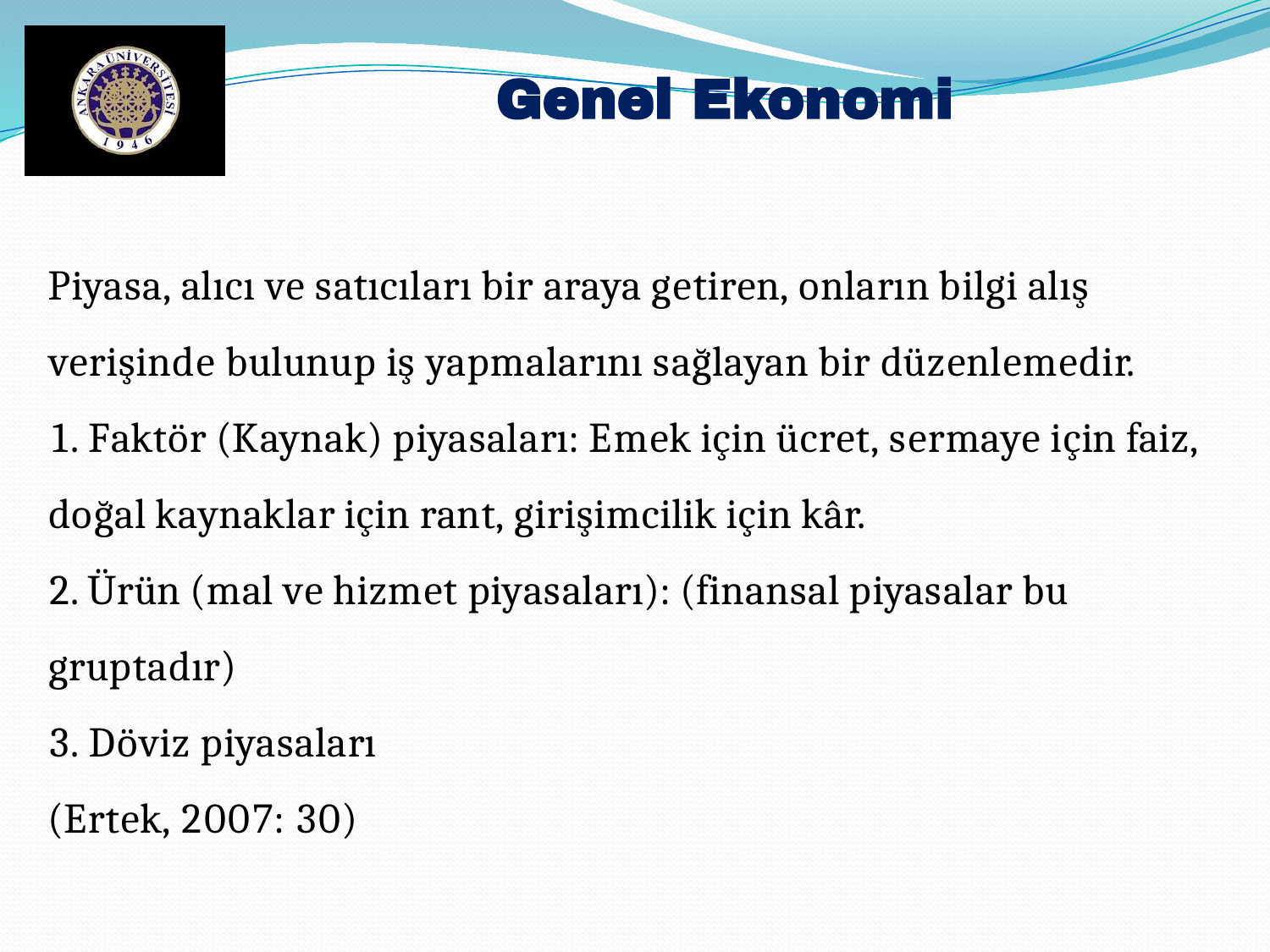

Genel Ekonomi
Piyasa, alıcı ve satıcıları bir araya getiren, onların bilgi alış verişinde bulunup iş yapmalarını sağlayan bir düzenlemedir.
1. Faktör (Kaynak) piyasaları: Emek için ücret, sermaye için faiz, doğal kaynaklar için rant, girişimcilik için kâr.
2. Ürün (mal ve hizmet piyasaları): (finansal piyasalar bu gruptadır)
3. Döviz piyasaları
(Ertek, 2007: 30)